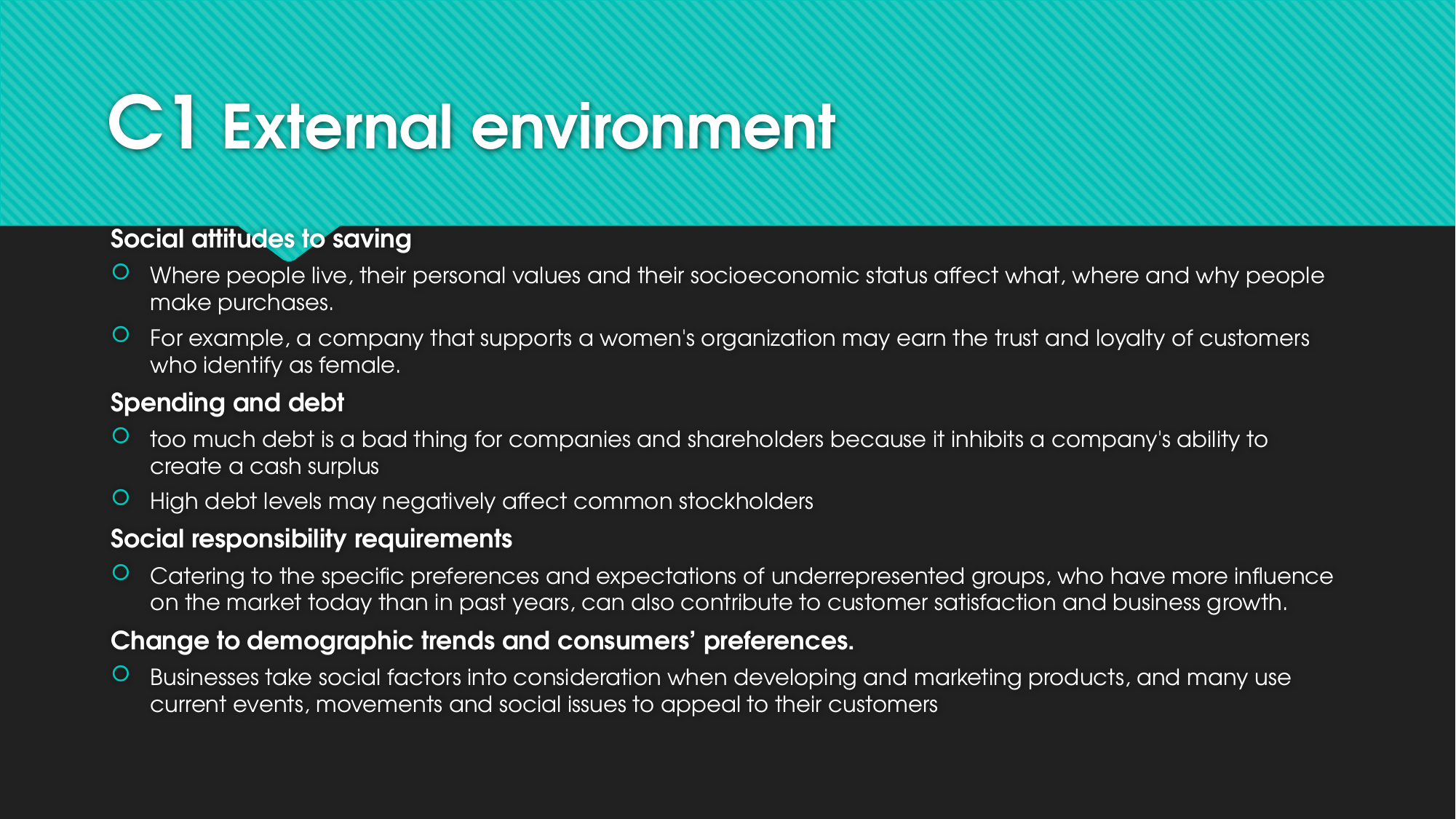

# C1 External environment
Social attitudes to saving
Where people live, their personal values and their socioeconomic status affect what, where and why people make purchases.
For example, a company that supports a women's organization may earn the trust and loyalty of customers who identify as female.
Spending and debt
too much debt is a bad thing for companies and shareholders because it inhibits a company's ability to create a cash surplus
High debt levels may negatively affect common stockholders
Social responsibility requirements
Catering to the specific preferences and expectations of underrepresented groups, who have more influence on the market today than in past years, can also contribute to customer satisfaction and business growth.
Change to demographic trends and consumers’ preferences.
Businesses take social factors into consideration when developing and marketing products, and many use current events, movements and social issues to appeal to their customers